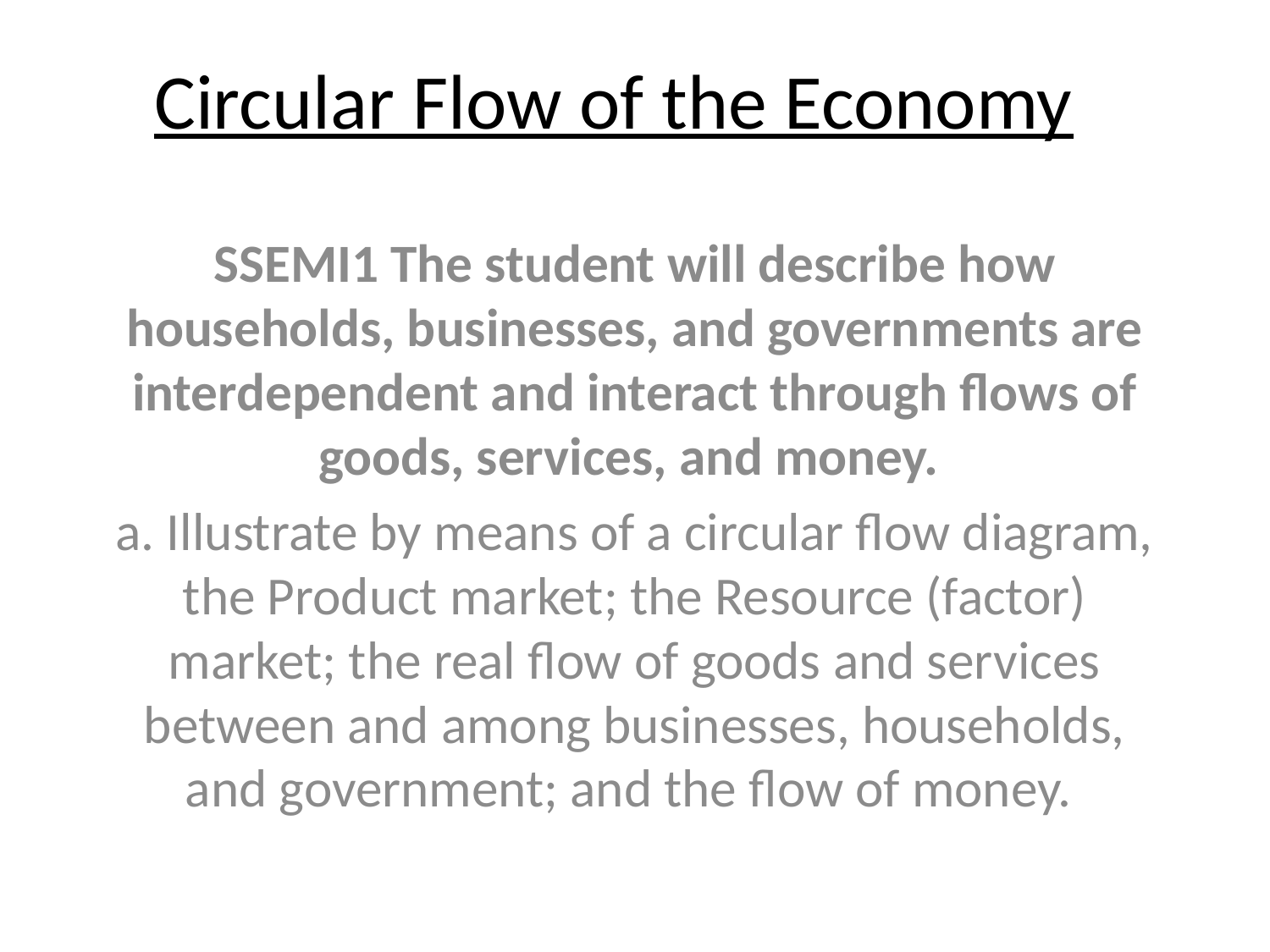

# Circular Flow of the Economy
SSEMI1 The student will describe how households, businesses, and governments are interdependent and interact through flows of goods, services, and money.
a. Illustrate by means of a circular flow diagram, the Product market; the Resource (factor) market; the real flow of goods and services between and among businesses, households, and government; and the flow of money.